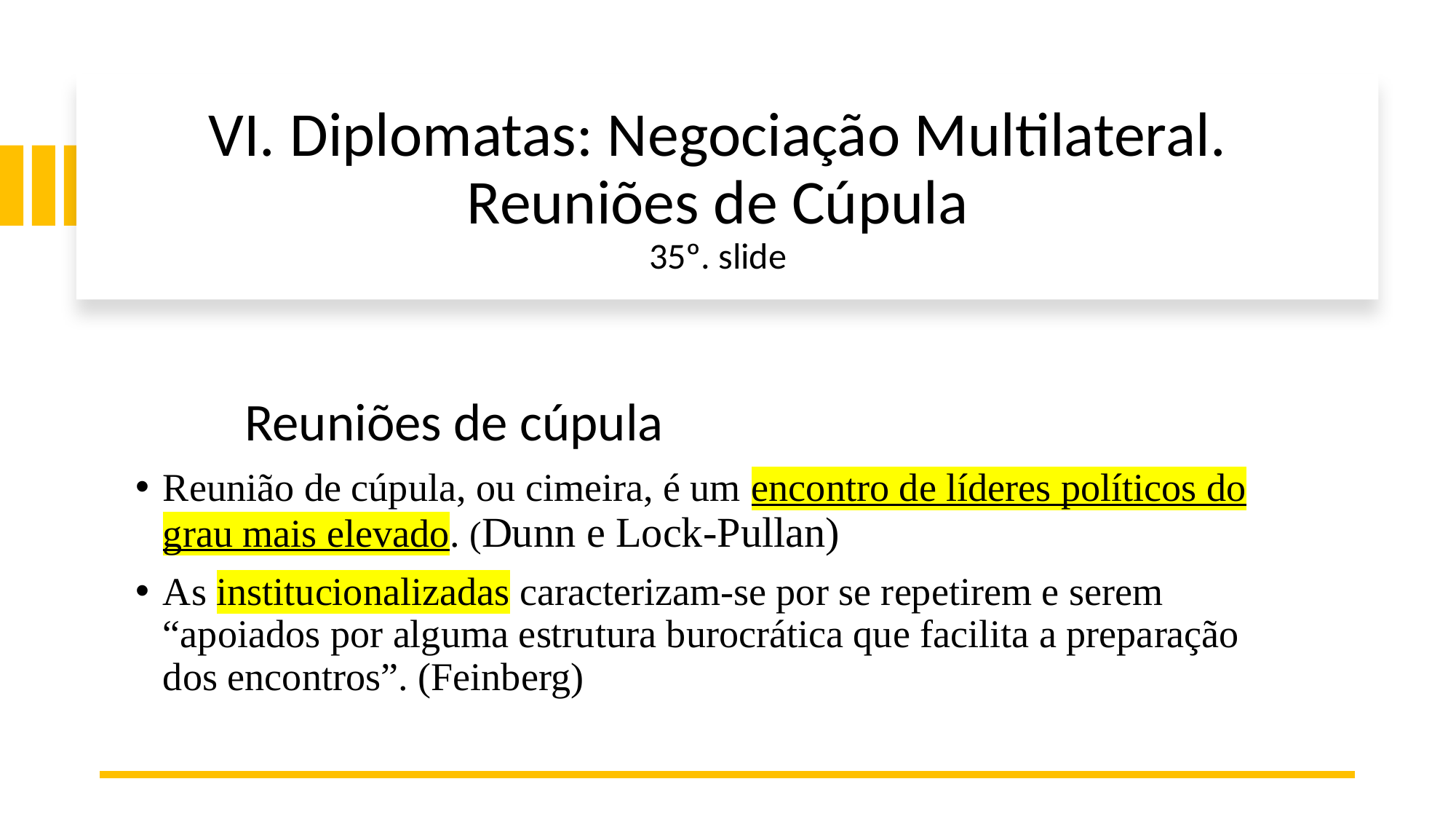

# VI. Diplomatas: Negociação Multilateral. Reuniões de Cúpula 35º. slide

Reuniões de cúpula
Reunião de cúpula, ou cimeira, é um encontro de líderes políticos do grau mais elevado. (Dunn e Lock-Pullan)
As institucionalizadas caracterizam-se por se repetirem e serem “apoiados por alguma estrutura burocrática que facilita a preparação dos encontros”. (Feinberg)